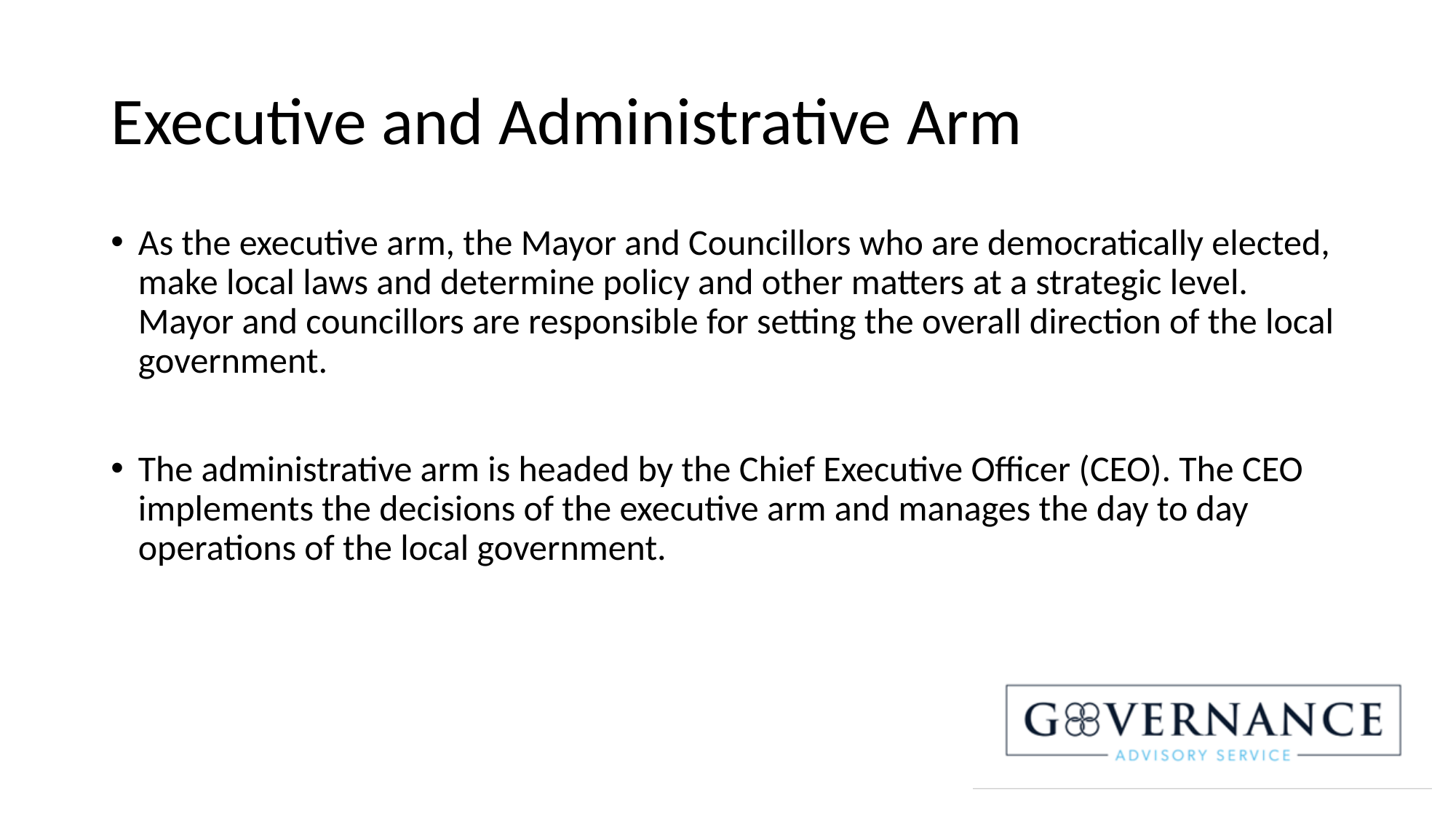

# Executive and Administrative Arm
As the executive arm, the Mayor and Councillors who are democratically elected, make local laws and determine policy and other matters at a strategic level. Mayor and councillors are responsible for setting the overall direction of the local government.

The administrative arm is headed by the Chief Executive Officer (CEO). The CEO implements the decisions of the executive arm and manages the day to day operations of the local government.